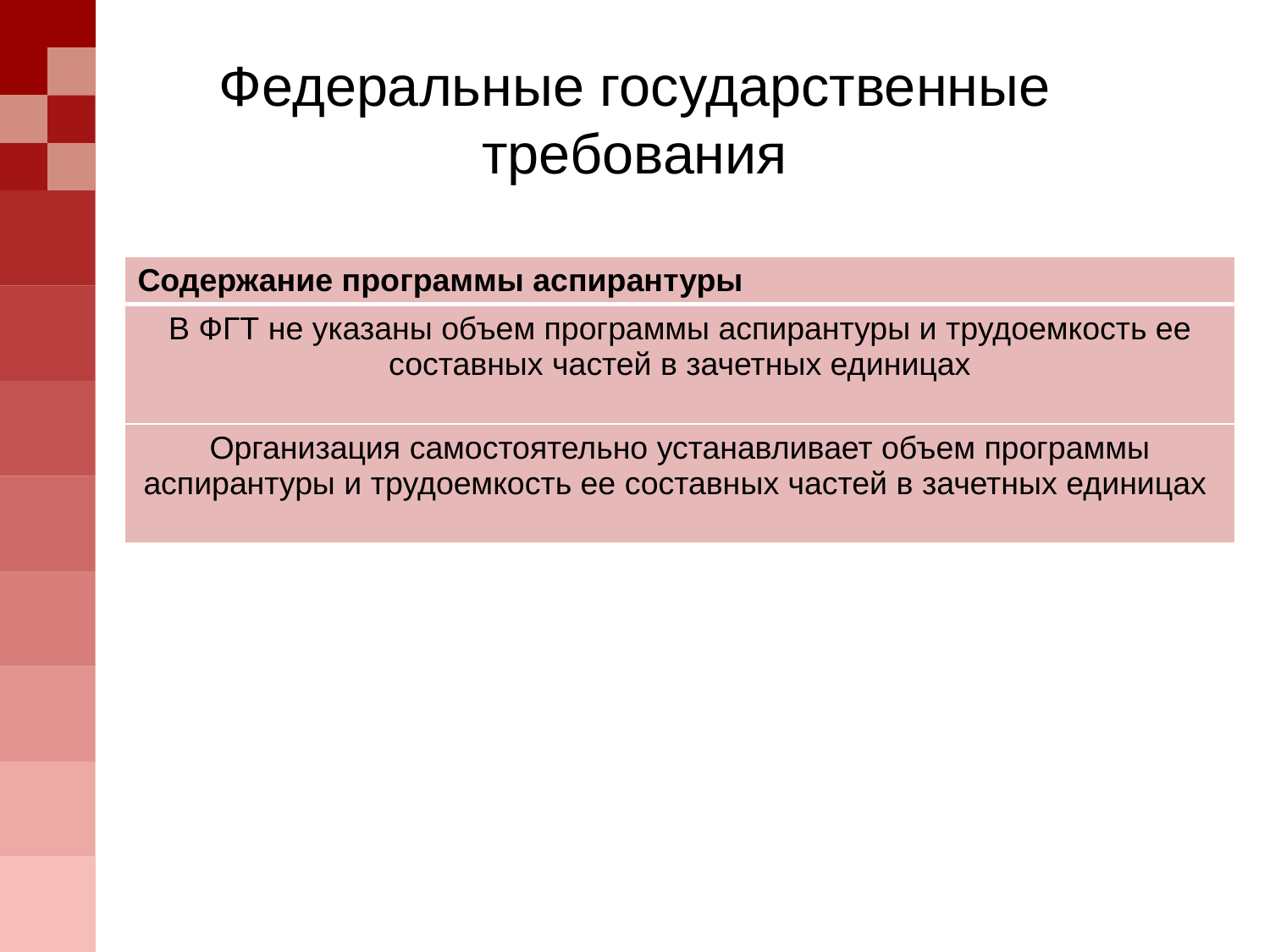

# Федеральные государственные требования
| Содержание программы аспирантуры |
| --- |
| В ФГТ не указаны объем программы аспирантуры и трудоемкость ее составных частей в зачетных единицах |
| Организация самостоятельно устанавливает объем программы аспирантуры и трудоемкость ее составных частей в зачетных единицах |